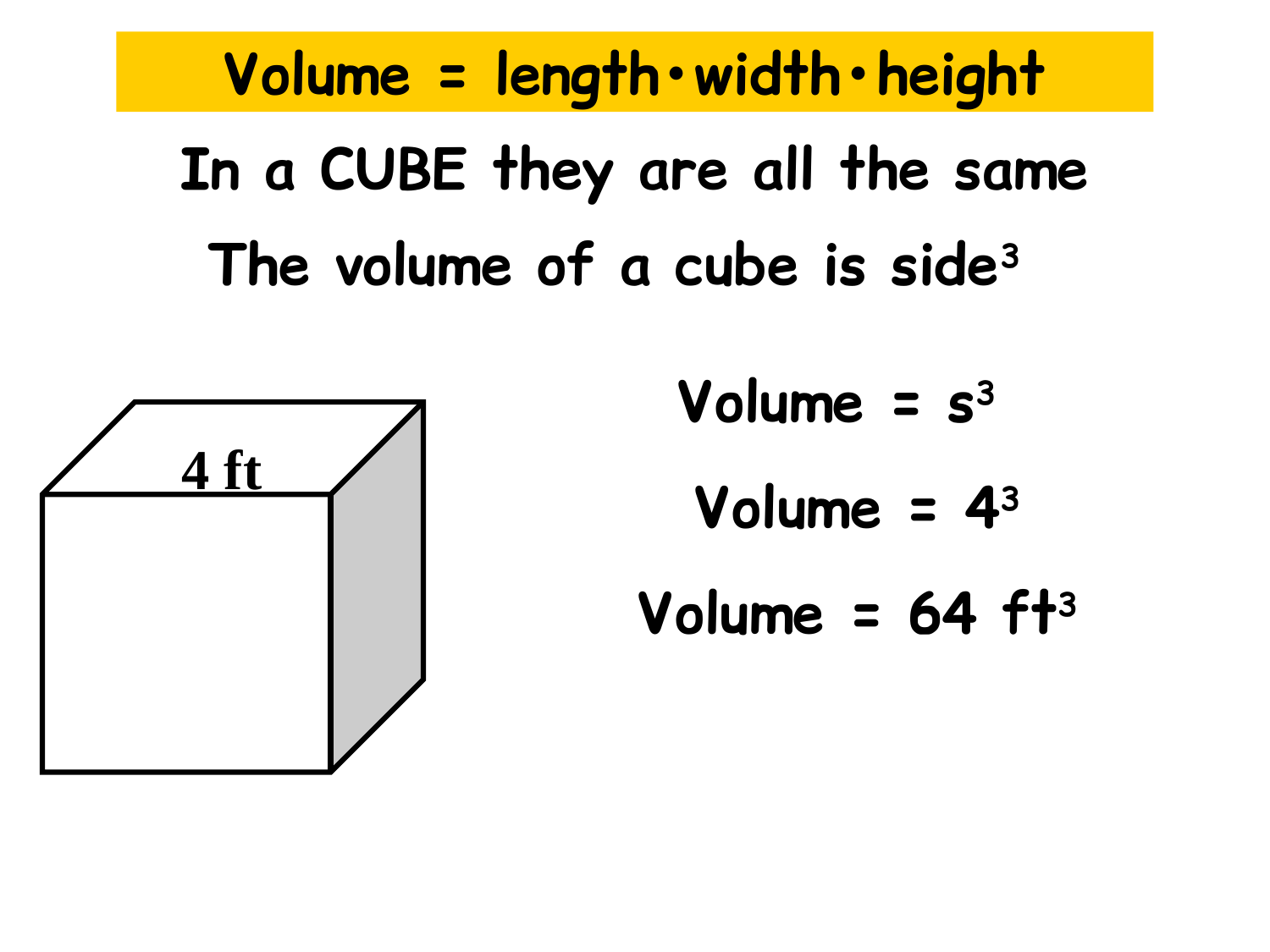

Volume = length•width•height
In a CUBE they are all the same
The volume of a cube is side3
Volume = s3

4 ft
Volume = 43
Volume = 64 ft3